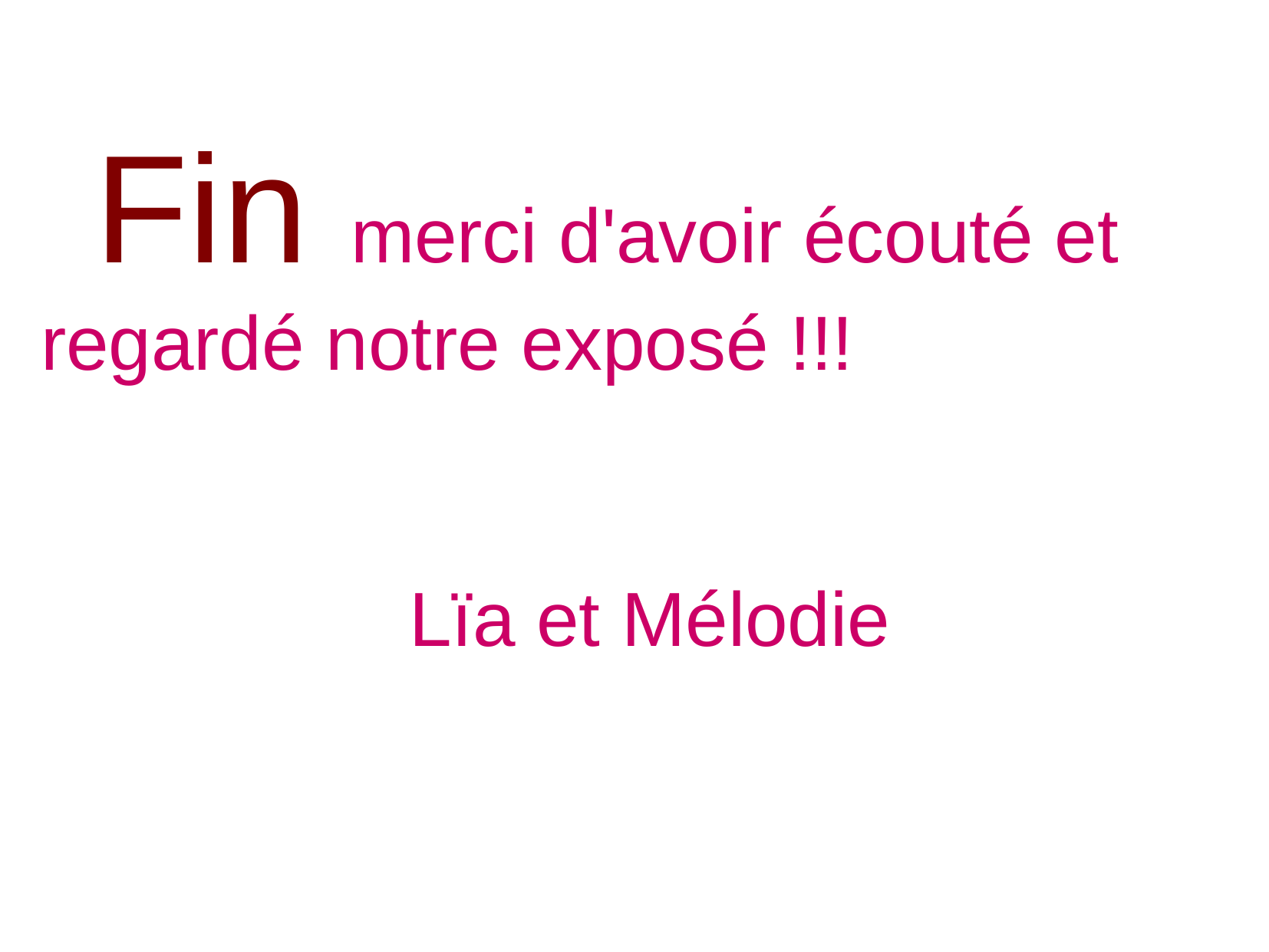

Fin merci d'avoir écouté et regardé notre exposé !!!

     Lïa et Mélodie